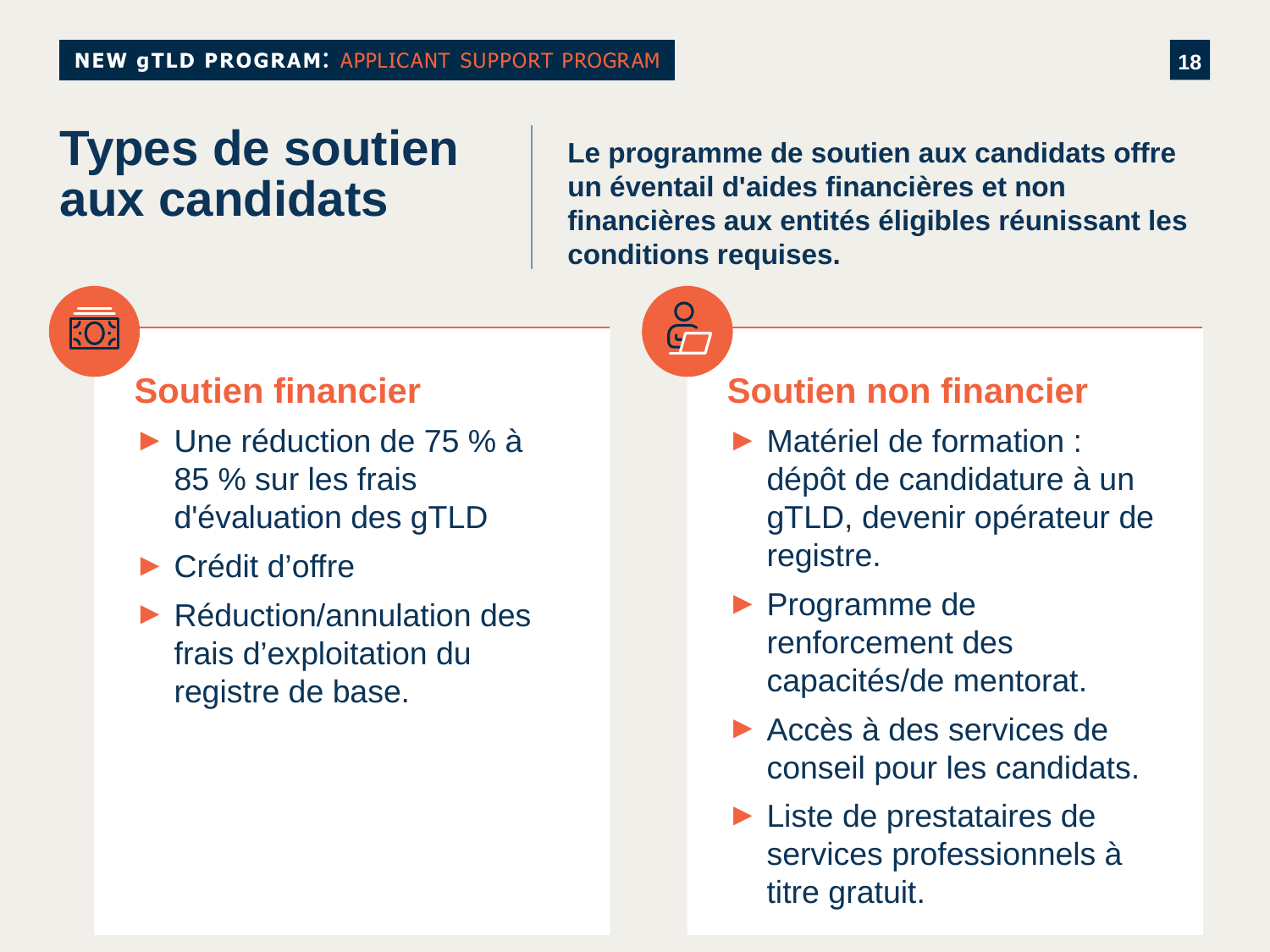

# Types de soutien aux candidats
Le programme de soutien aux candidats offre un éventail d'aides financières et non financières aux entités éligibles réunissant les conditions requises.

Soutien financier
Une réduction de 75 % à 85 % sur les frais d'évaluation des gTLD
Crédit d’offre
Réduction/annulation des frais d’exploitation du registre de base.
Soutien non financier
Matériel de formation : dépôt de candidature à un gTLD, devenir opérateur de registre.
Programme de renforcement des capacités/de mentorat.
Accès à des services de conseil pour les candidats.
Liste de prestataires de services professionnels à titre gratuit.